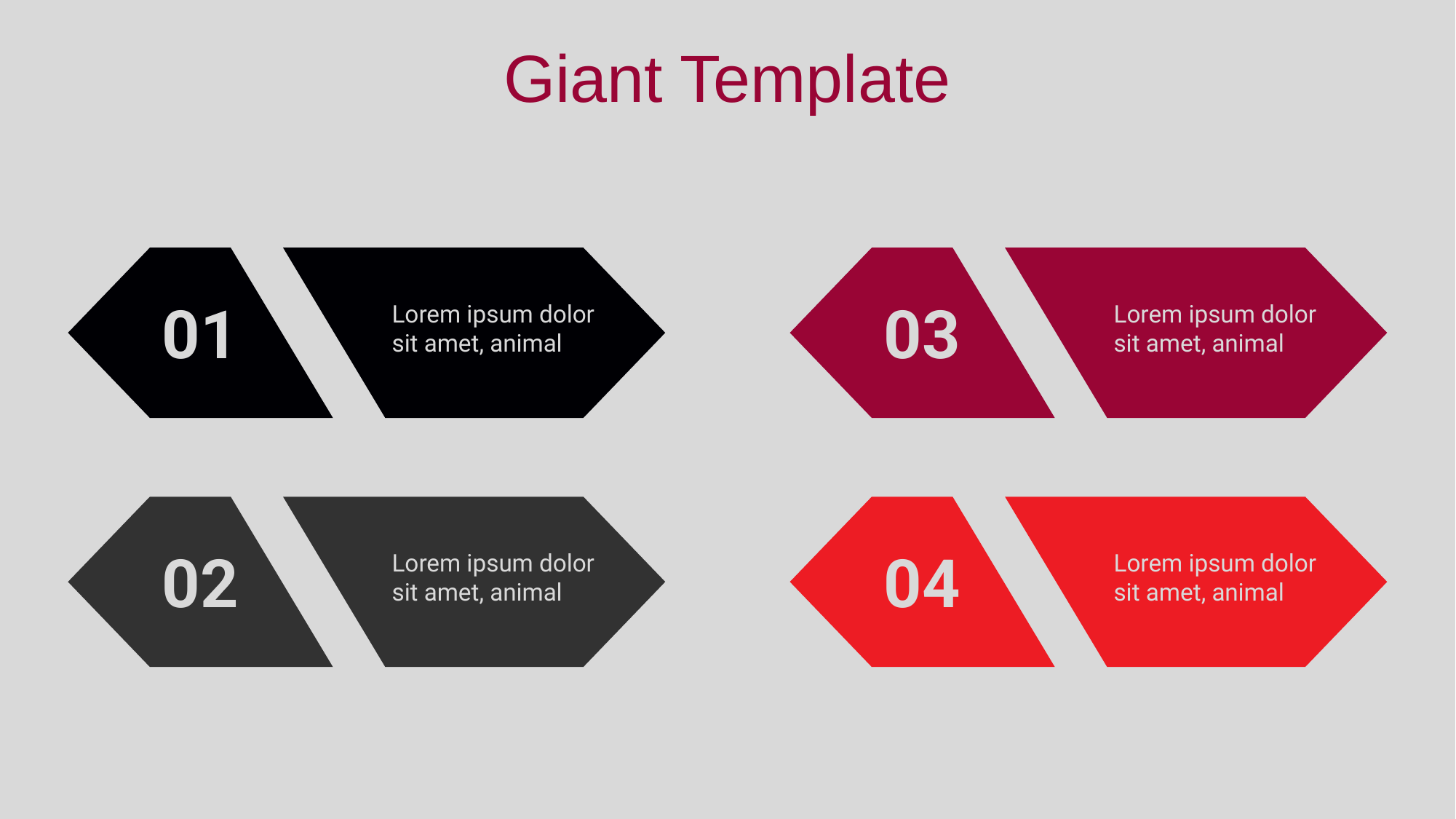

Giant Template

01

Lorem ipsum dolor sit amet, animal

03

Lorem ipsum dolor sit amet, animal

02

Lorem ipsum dolor sit amet, animal

04

Lorem ipsum dolor sit amet, animal